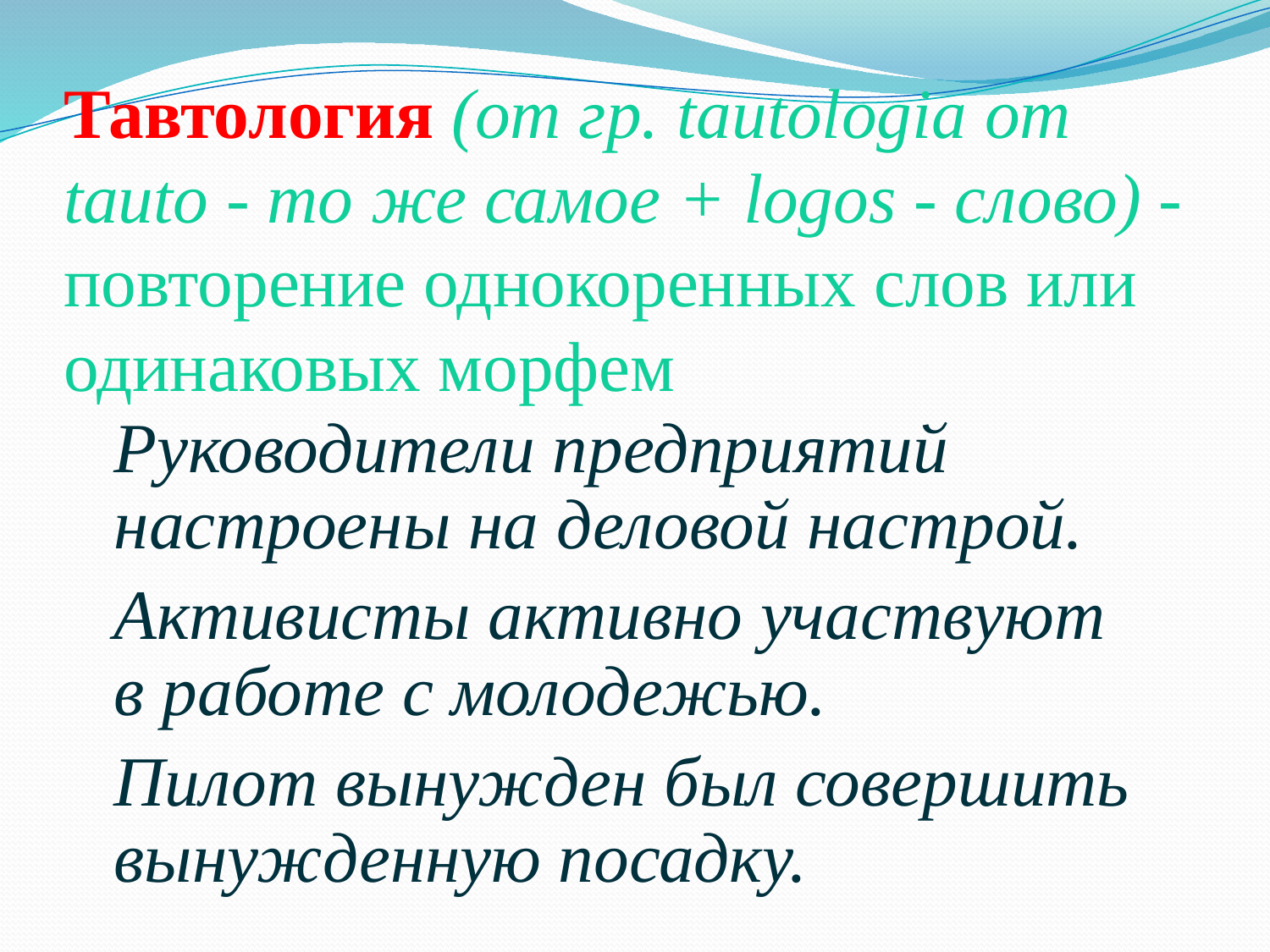

# Тавтология (от гр. tautologiа от tauto - то же самое + lоgos - слово) - повторение однокоренных слов или одинаковых морфем
	Руководители предприятий настроены на деловой настрой.
 	Активисты активно участвуют в работе с молодежью.
	Пилот вынужден был совершить вынужденную посадку.